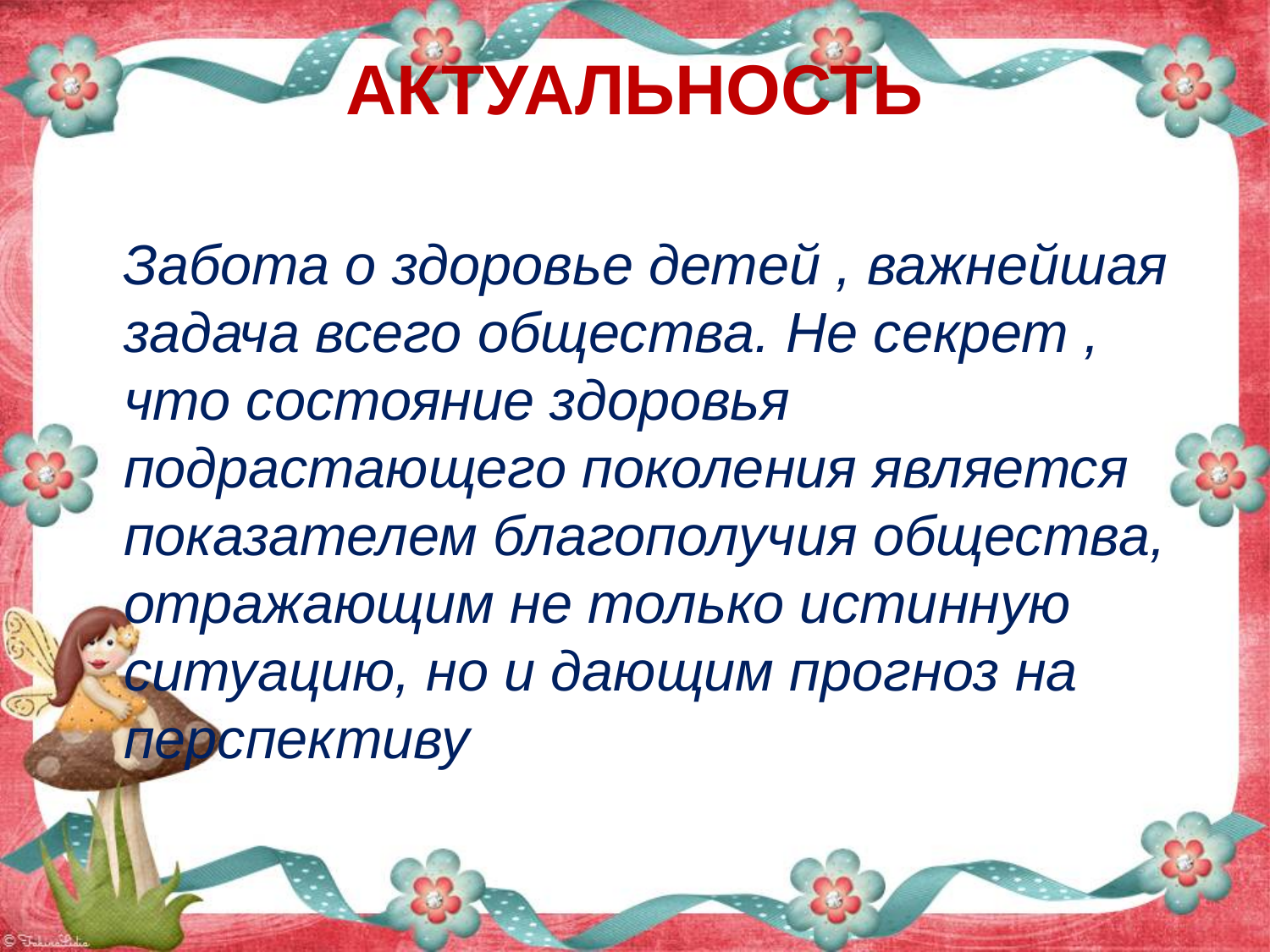

# АКТУАЛЬНОСТЬ
   Забота о здоровье детей , важнейшая задача всего общества. Не секрет , что состояние здоровья подрастающего поколения является показателем благополучия общества, отражающим не только истинную ситуацию, но и дающим прогноз на перспективу